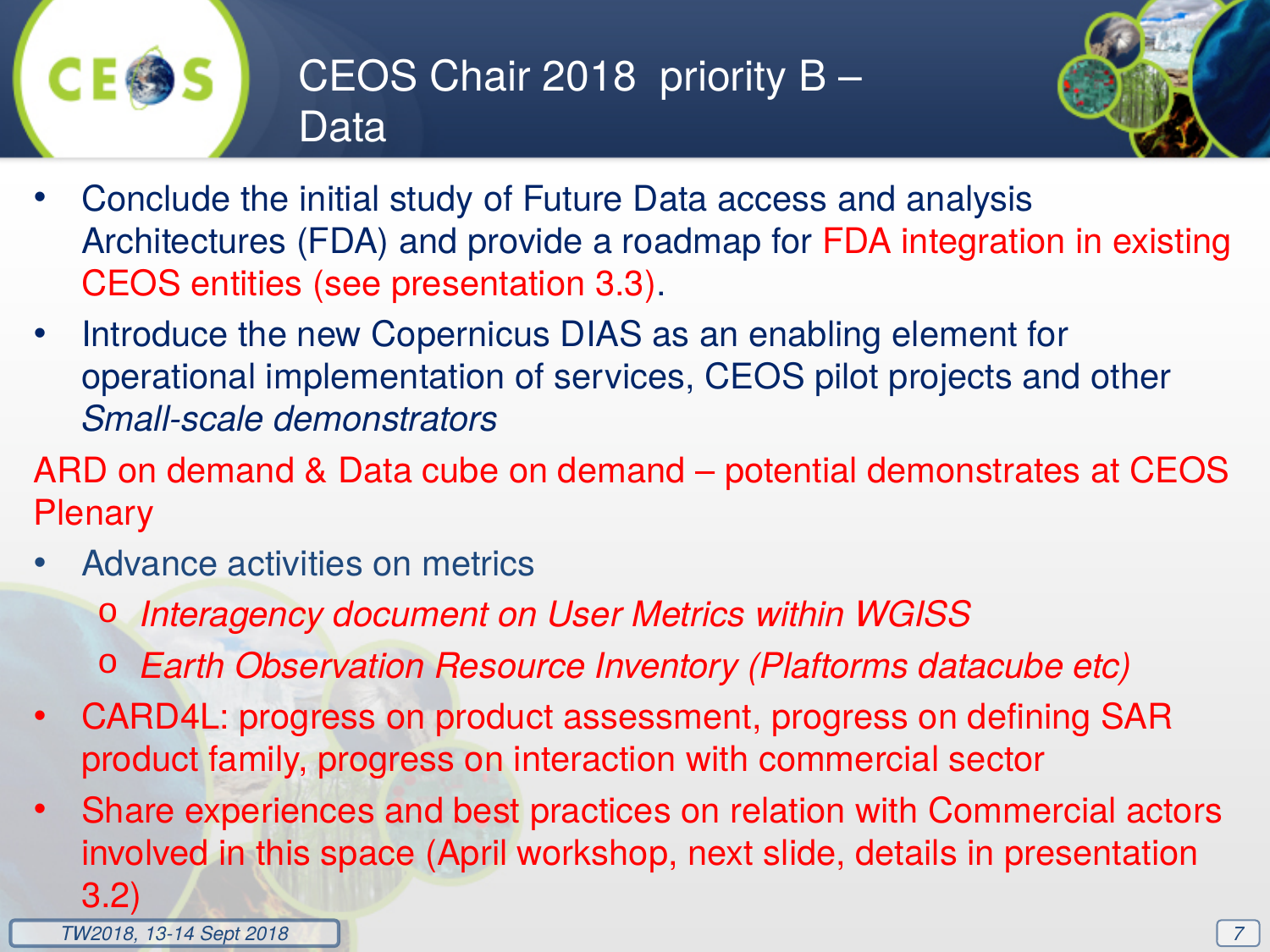

CEOS Chair 2018  priority B – Data

Conclude the initial study of Future Data access and analysis Architectures (FDA) and provide a roadmap for FDA integration in existing CEOS entities (see presentation 3.3).
Introduce the new Copernicus DIAS as an enabling element for operational implementation of services, CEOS pilot projects and other Small-scale demonstrators
ARD on demand & Data cube on demand – potential demonstrates at CEOS Plenary
Advance activities on metrics
Interagency document on User Metrics within WGISS
Earth Observation Resource Inventory (Plaftorms datacube etc)
CARD4L: progress on product assessment, progress on defining SAR product family, progress on interaction with commercial sector
Share experiences and best practices on relation with Commercial actors involved in this space (April workshop, next slide, details in presentation 3.2)

7